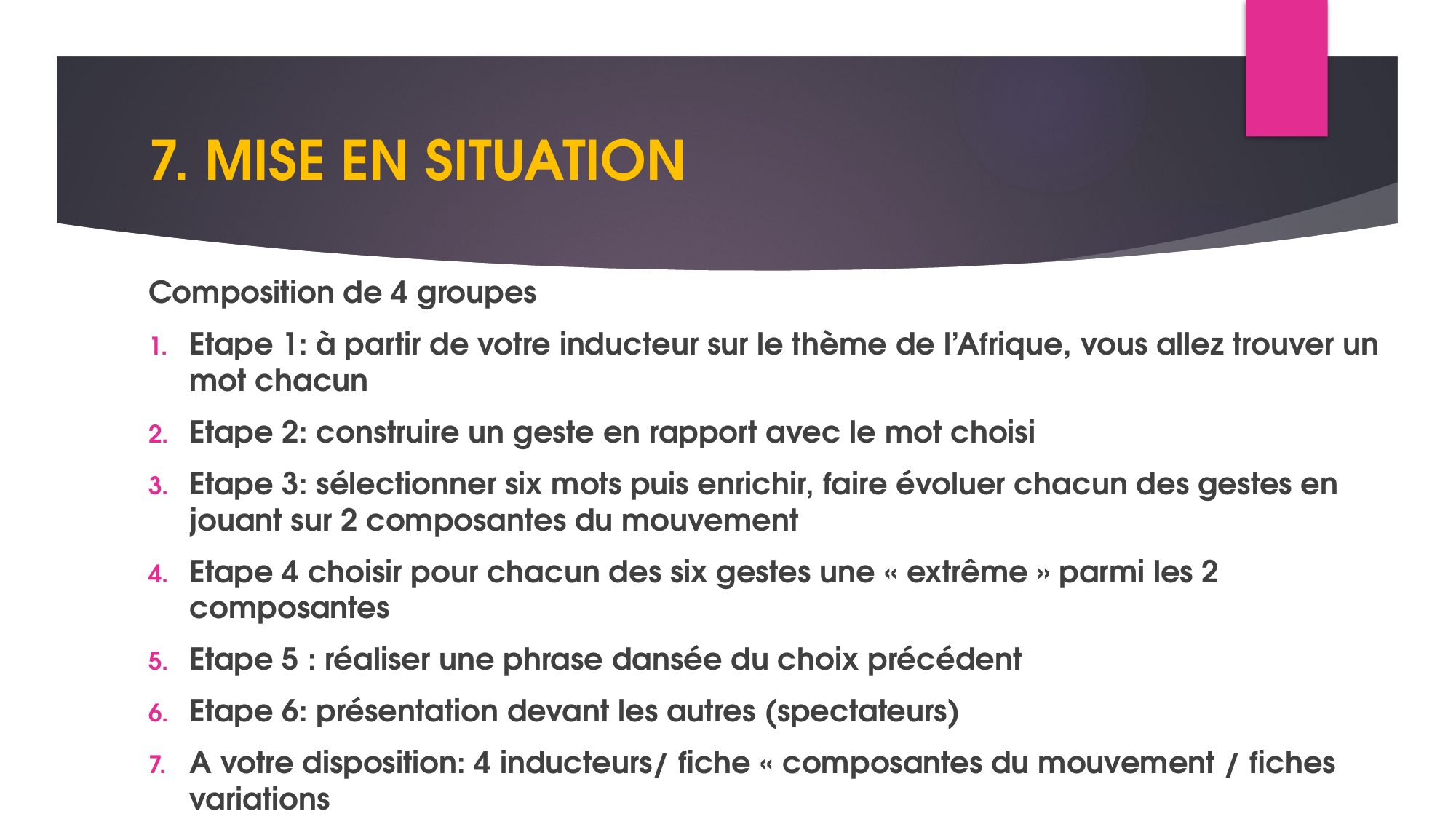

# 7. MISE EN SITUATION
Composition de 4 groupes
Etape 1: à partir de votre inducteur sur le thème de l’Afrique, vous allez trouver un mot chacun
Etape 2: construire un geste en rapport avec le mot choisi
Etape 3: sélectionner six mots puis enrichir, faire évoluer chacun des gestes en jouant sur 2 composantes du mouvement
Etape 4 choisir pour chacun des six gestes une « extrême » parmi les 2 composantes
Etape 5 : réaliser une phrase dansée du choix précédent
Etape 6: présentation devant les autres (spectateurs)
A votre disposition: 4 inducteurs/ fiche « composantes du mouvement / fiches variations